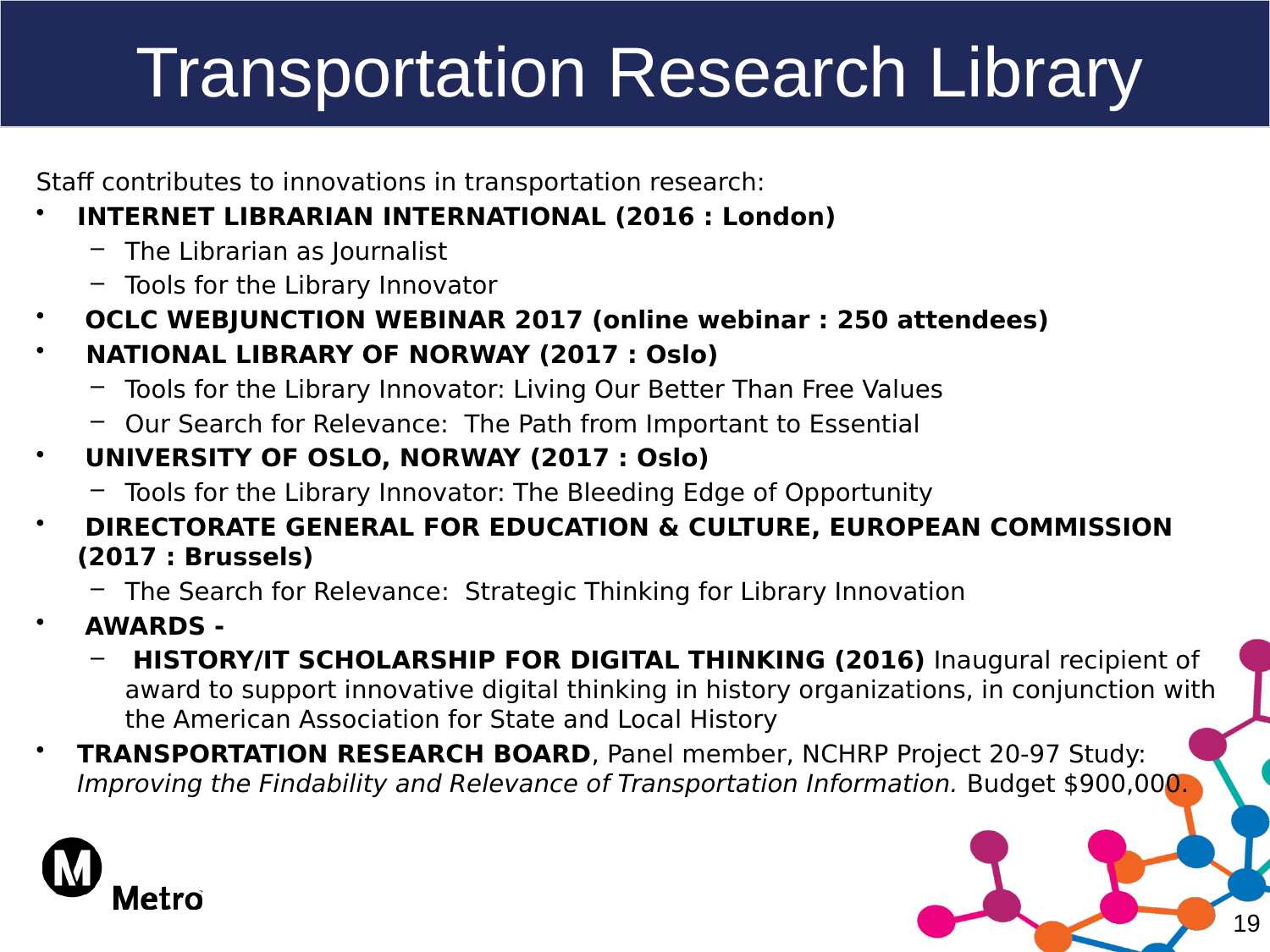

# Transportation Research Library
Staff contributes to innovations in transportation research:
INTERNET LIBRARIAN INTERNATIONAL (2016 : London)
The Librarian as Journalist
Tools for the Library Innovator
 OCLC WEBJUNCTION WEBINAR 2017 (online webinar : 250 attendees)
 NATIONAL LIBRARY OF NORWAY (2017 : Oslo)
Tools for the Library Innovator: Living Our Better Than Free Values
Our Search for Relevance:  The Path from Important to Essential
 UNIVERSITY OF OSLO, NORWAY (2017 : Oslo)
Tools for the Library Innovator: The Bleeding Edge of Opportunity
 DIRECTORATE GENERAL FOR EDUCATION & CULTURE, EUROPEAN COMMISSION (2017 : Brussels)
The Search for Relevance:  Strategic Thinking for Library Innovation
 AWARDS -
 HISTORY/IT SCHOLARSHIP FOR DIGITAL THINKING (2016) Inaugural recipient of award to support innovative digital thinking in history organizations, in conjunction with the American Association for State and Local History
TRANSPORTATION RESEARCH BOARD, Panel member, NCHRP Project 20-97 Study: Improving the Findability and Relevance of Transportation Information. Budget $900,000.